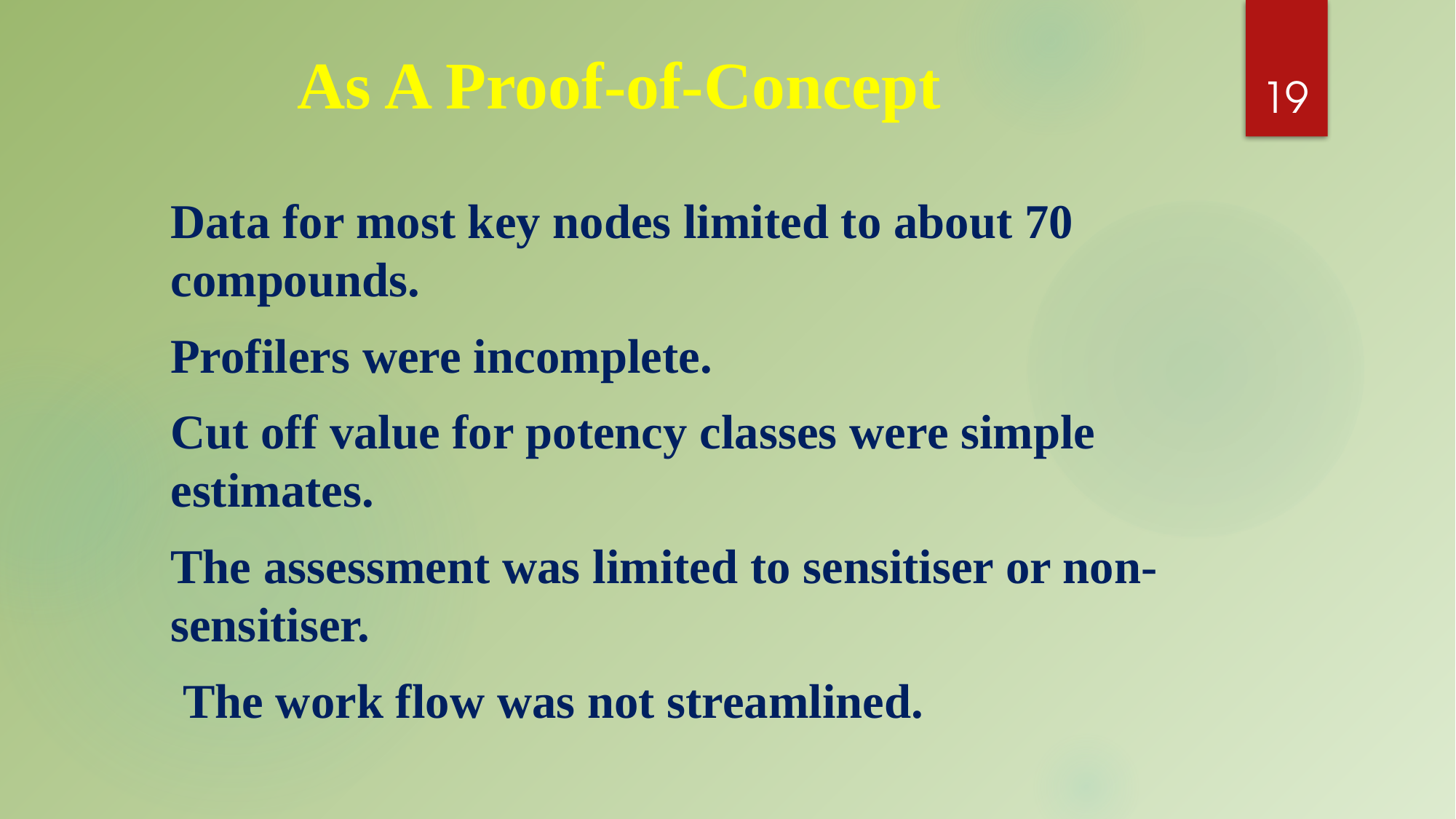

As A Proof-of-Concept
19
Data for most key nodes limited to about 70 compounds.
Profilers were incomplete.
Cut off value for potency classes were simple estimates.
The assessment was limited to sensitiser or non-sensitiser.
 The work flow was not streamlined.